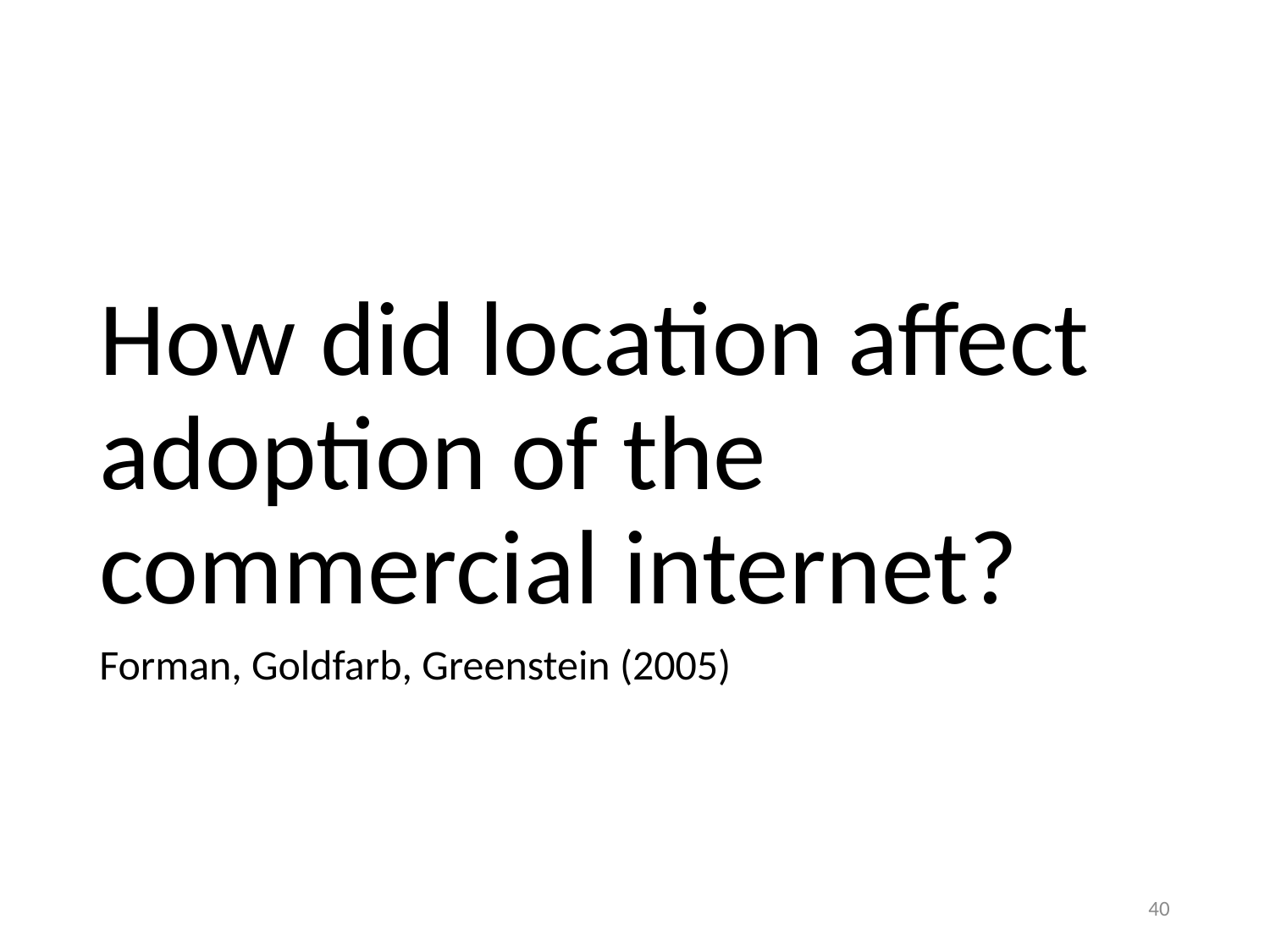

# How did location affect adoption of the commercial internet?
Forman, Goldfarb, Greenstein (2005)
40